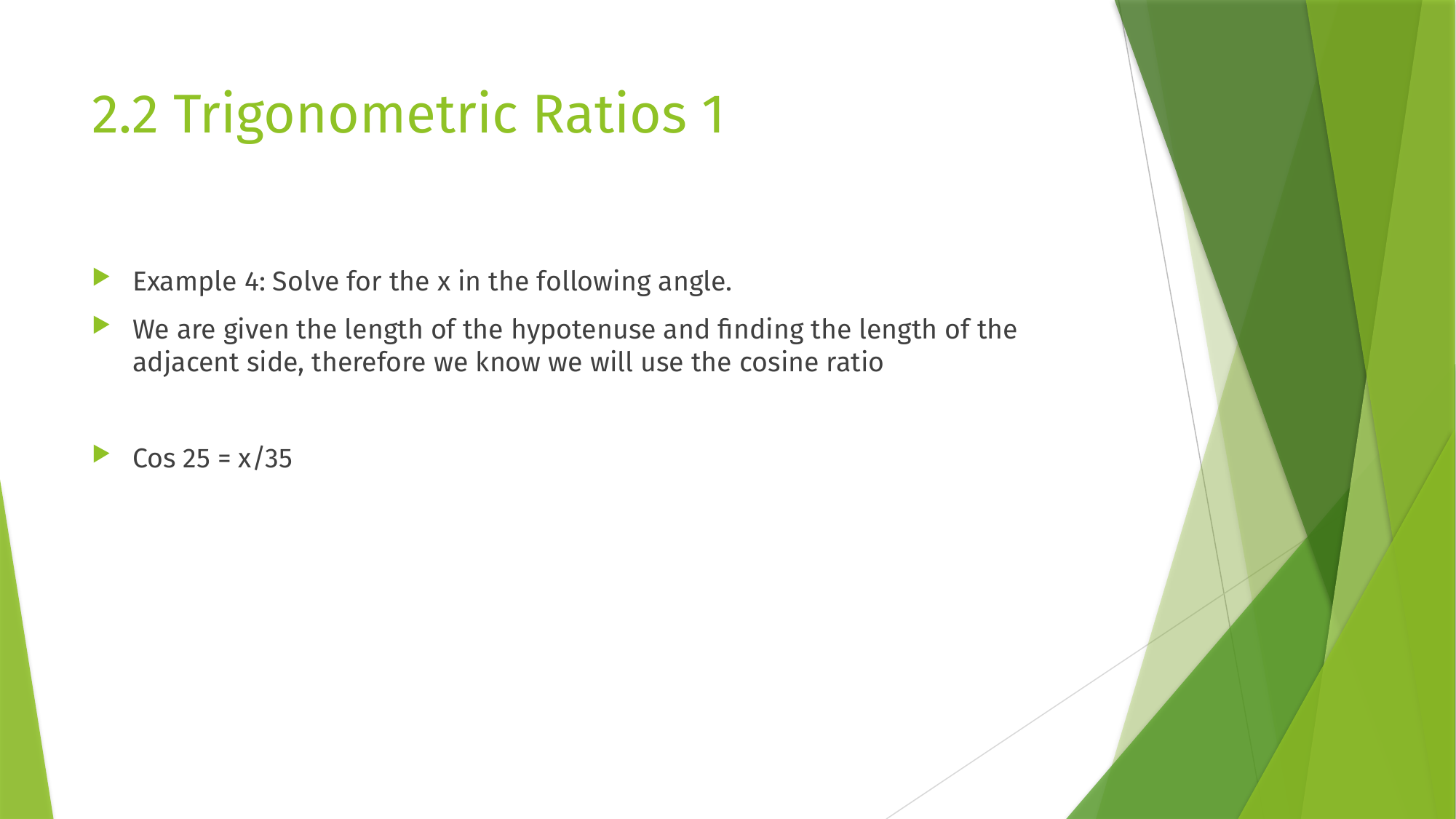

# 2.2 Trigonometric Ratios 1
Example 4: Solve for the x in the following angle.
We are given the length of the hypotenuse and finding the length of the adjacent side, therefore we know we will use the cosine ratio

Cos 25 = x/35